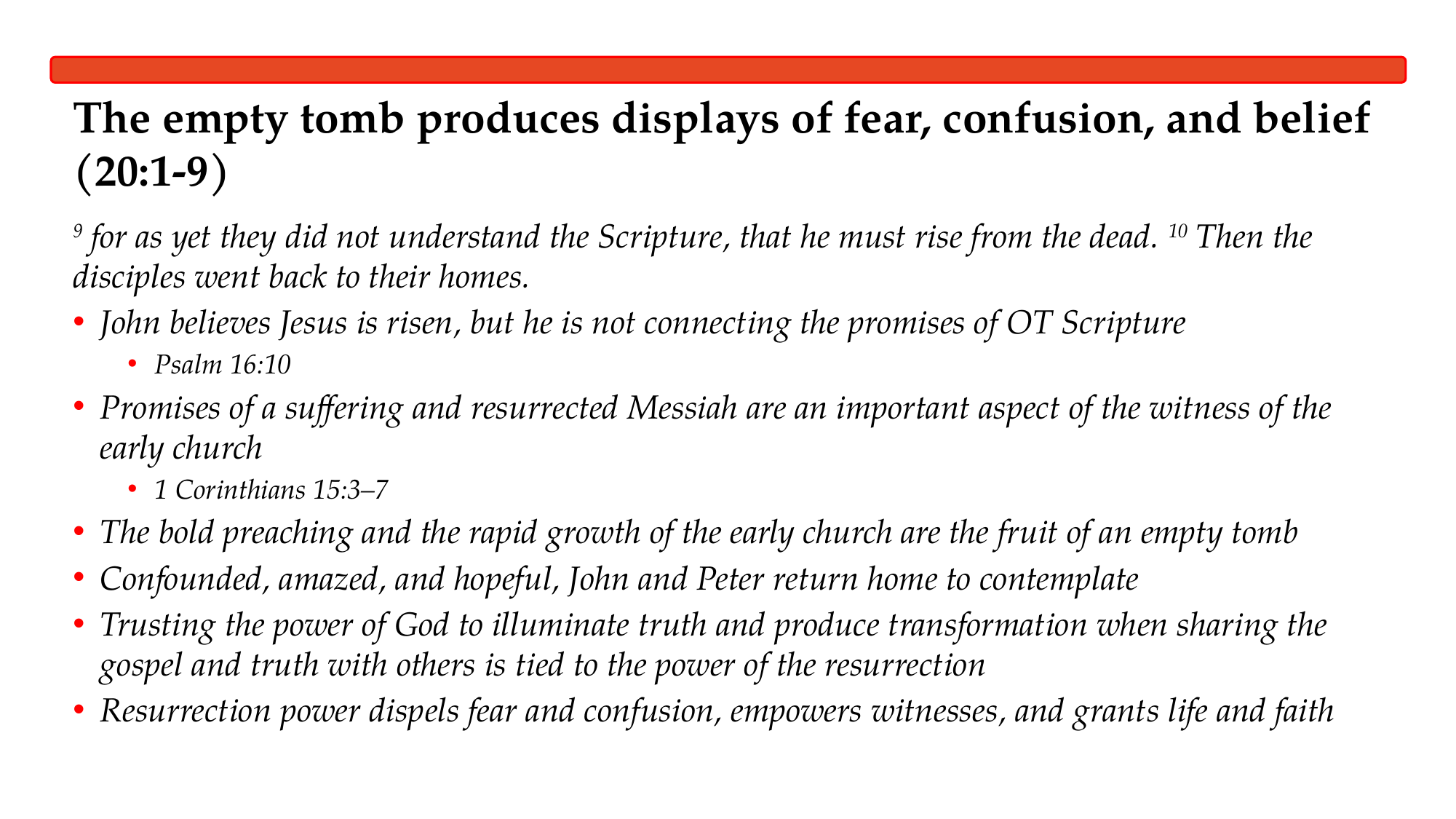

# The empty tomb produces displays of fear, confusion, and belief (20:1-9)
9 for as yet they did not understand the Scripture, that he must rise from the dead. 10 Then the disciples went back to their homes.
John believes Jesus is risen, but he is not connecting the promises of OT Scripture
Psalm 16:10
Promises of a suffering and resurrected Messiah are an important aspect of the witness of the early church
1 Corinthians 15:3–7
The bold preaching and the rapid growth of the early church are the fruit of an empty tomb
Confounded, amazed, and hopeful, John and Peter return home to contemplate
Trusting the power of God to illuminate truth and produce transformation when sharing the gospel and truth with others is tied to the power of the resurrection
Resurrection power dispels fear and confusion, empowers witnesses, and grants life and faith